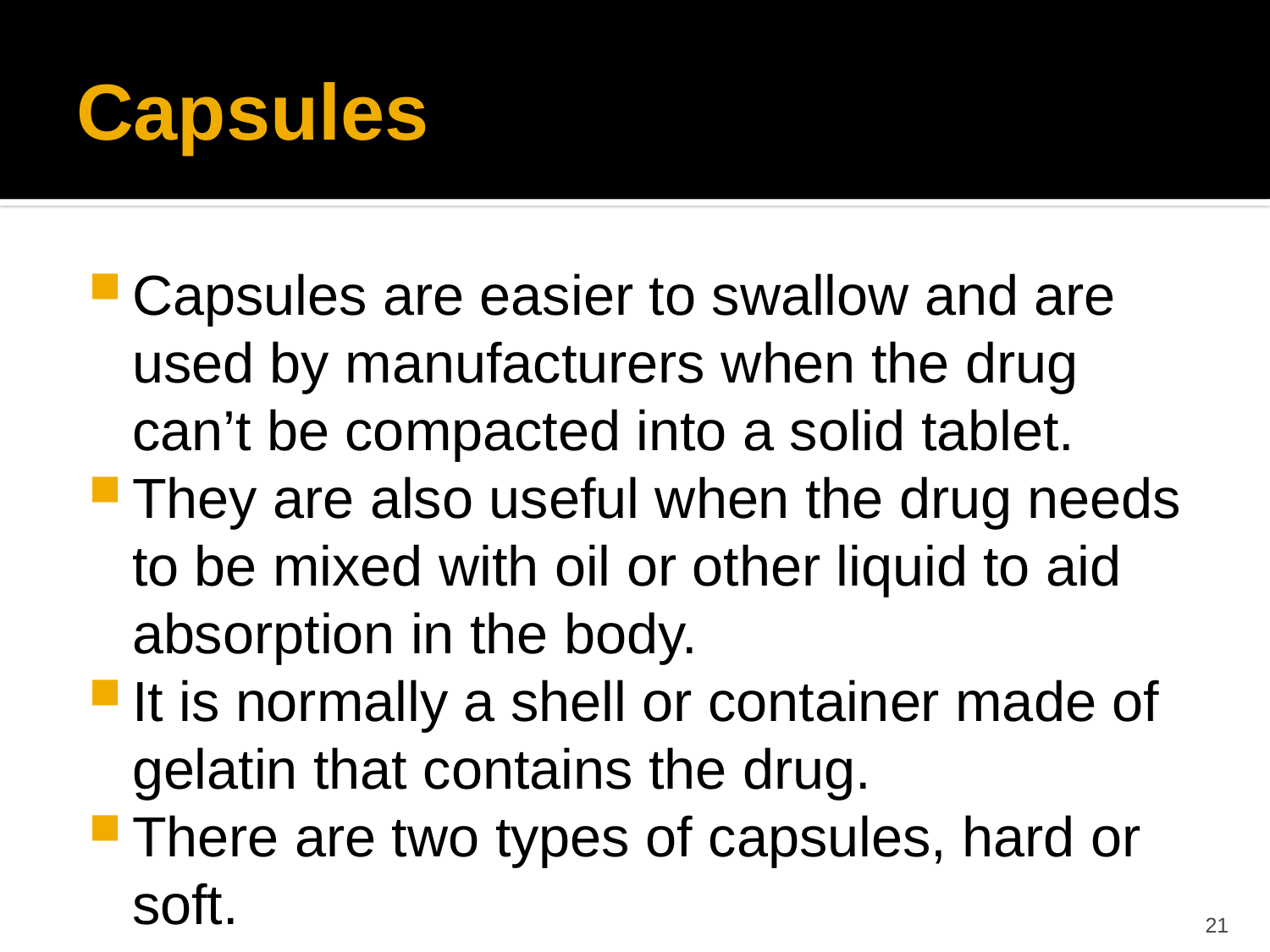

# Capsules
Capsules are easier to swallow and are used by manufacturers when the drug can’t be compacted into a solid tablet.
They are also useful when the drug needs to be mixed with oil or other liquid to aid absorption in the body.
It is normally a shell or container made of gelatin that contains the drug.
There are two types of capsules, hard or soft.

21